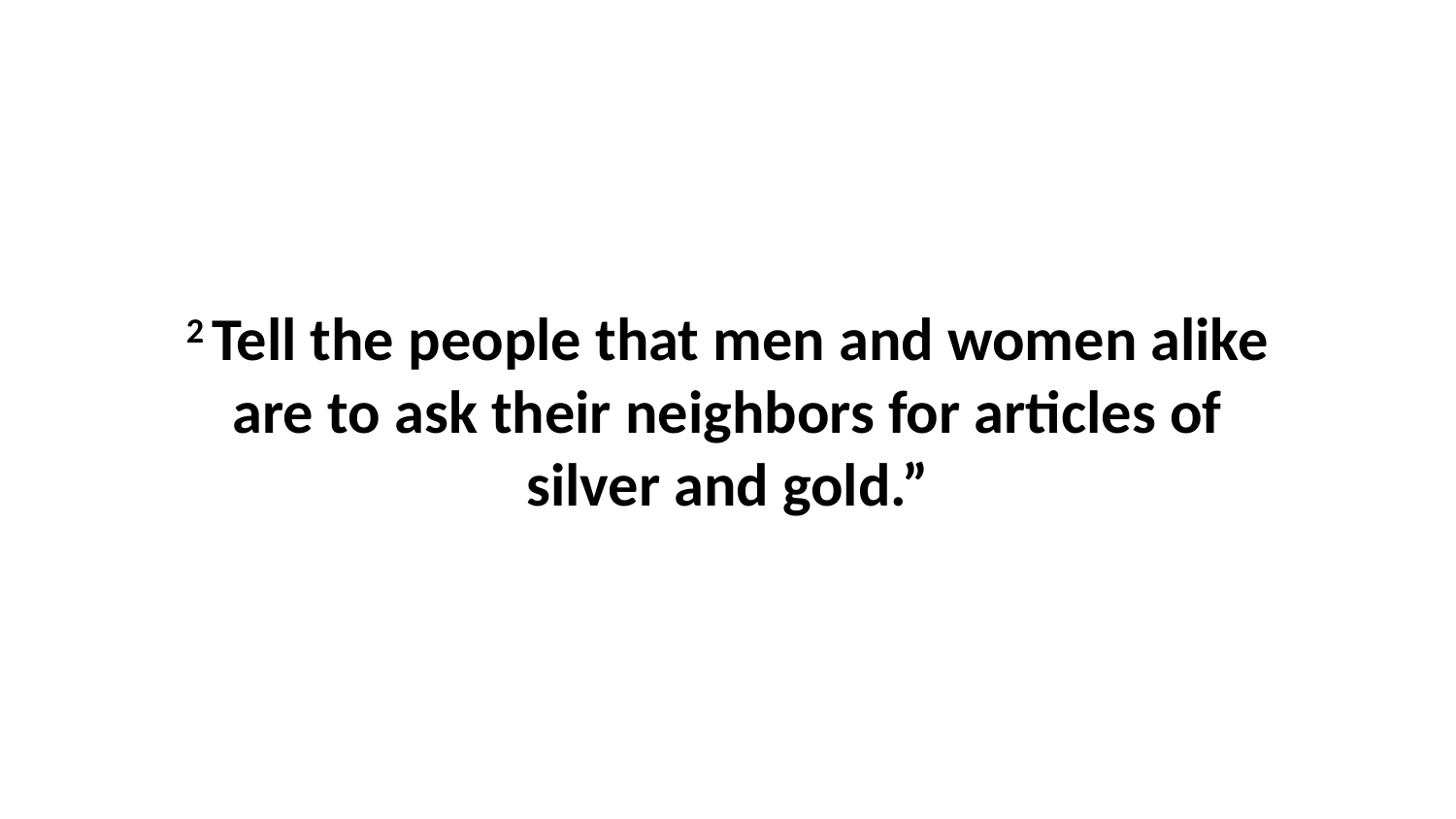

2 Tell the people that men and women alike are to ask their neighbors for articles of silver and gold.”